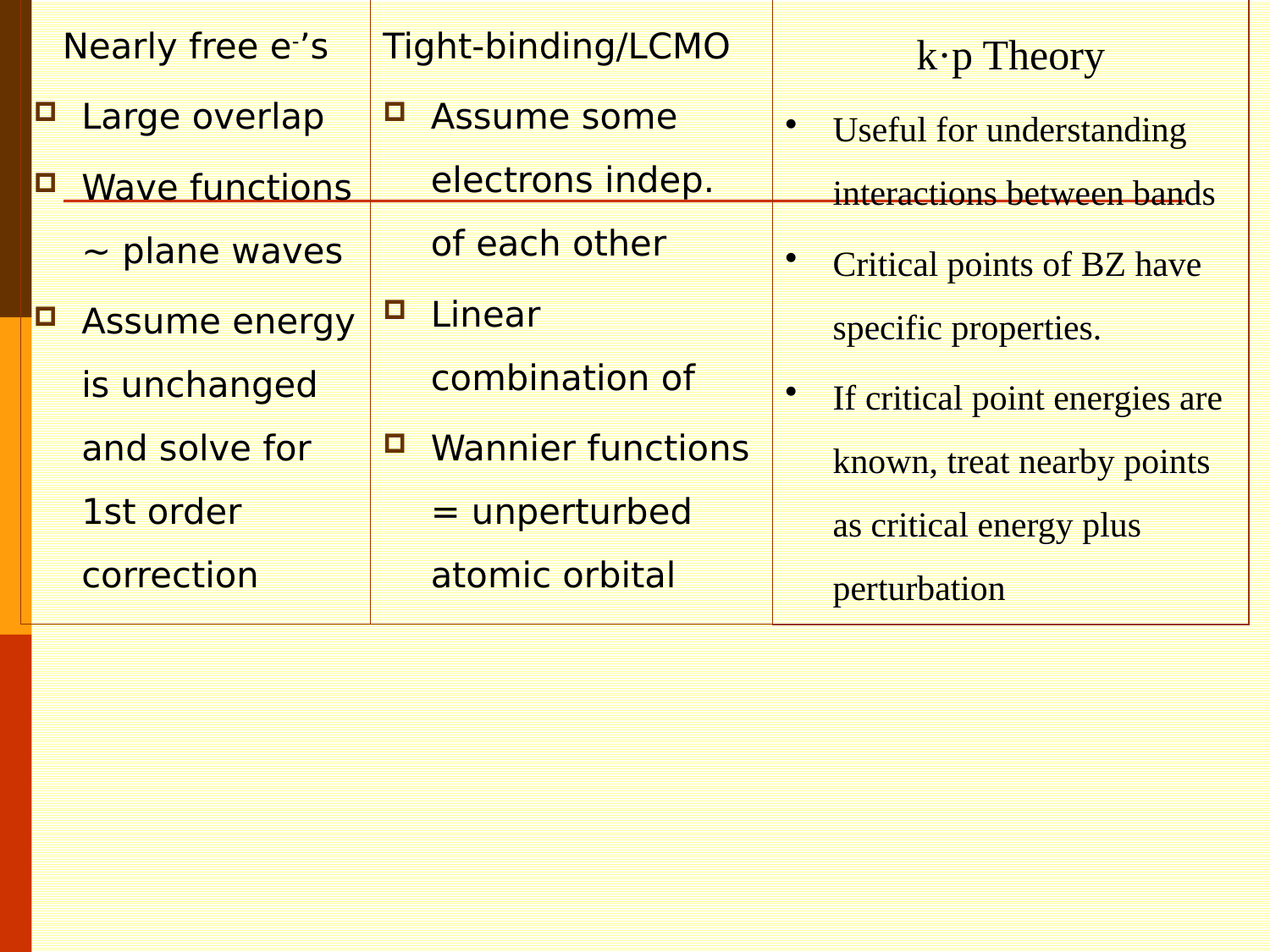

Nearly free e-’s
Large overlap
Wave functions ~ plane waves
Assume energy is unchanged and solve for 1st order correction
Tight-binding/LCMO
Assume some electrons indep. of each other
Linear combination of
Wannier functions = unperturbed atomic orbital
k·p Theory
Useful for understanding interactions between bands
Critical points of BZ have specific properties.
If critical point energies are known, treat nearby points as critical energy plus perturbation